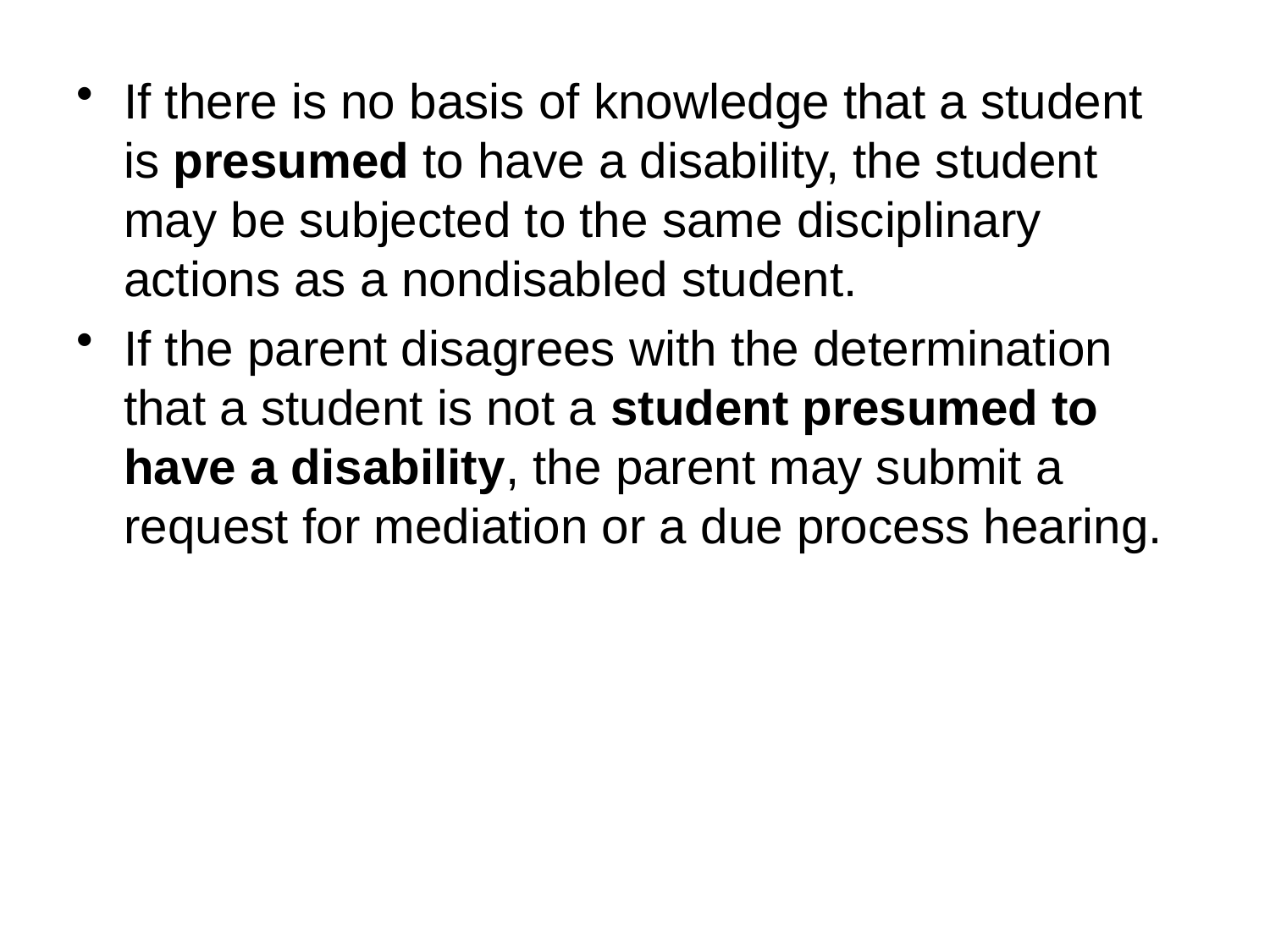

If there is no basis of knowledge that a student is presumed to have a disability, the student may be subjected to the same disciplinary actions as a nondisabled student.
If the parent disagrees with the determination that a student is not a student presumed to have a disability, the parent may submit a request for mediation or a due process hearing.